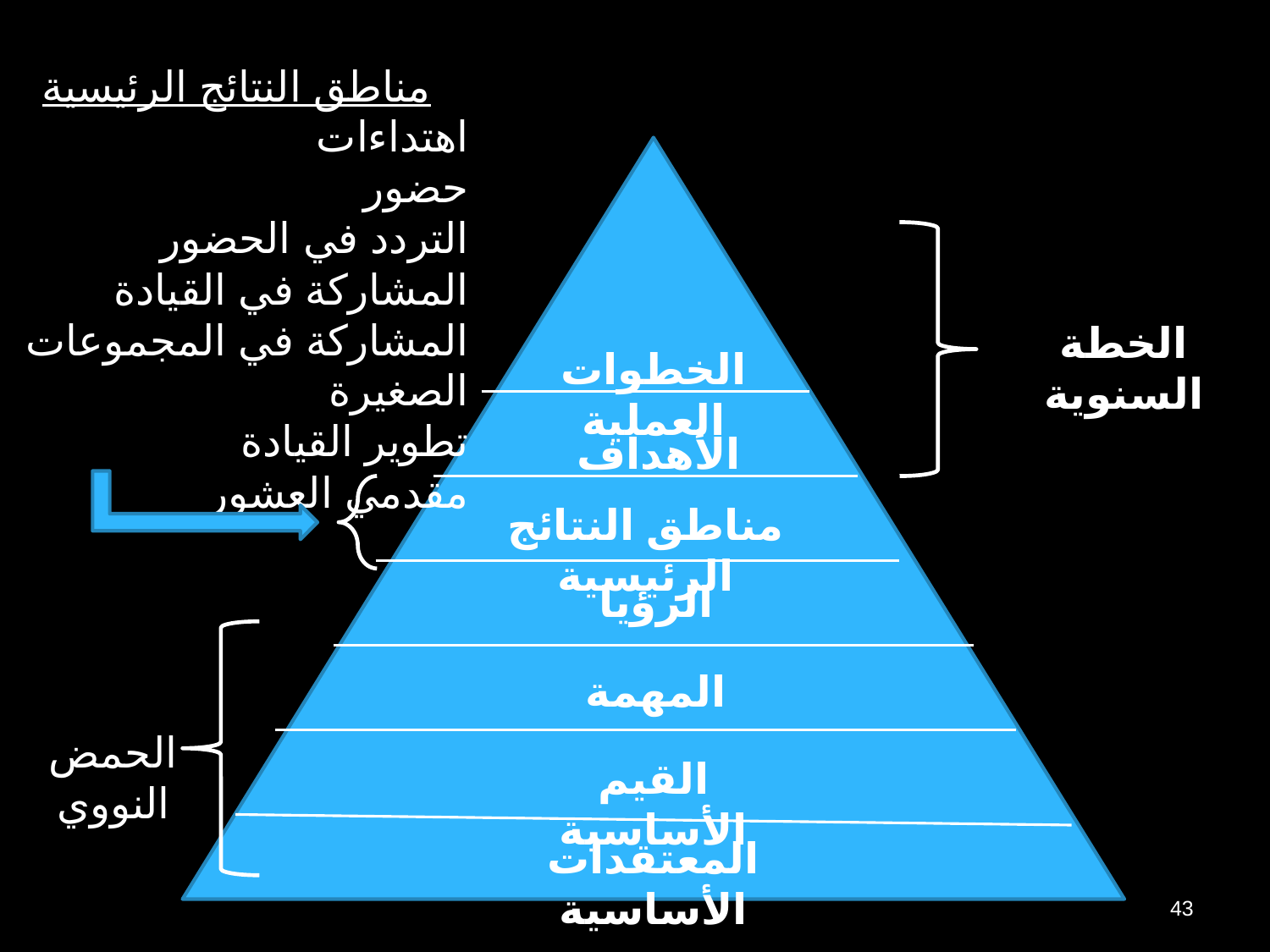

مناطق النتائج الرئيسية
اهتداءات
حضور
التردد في الحضور
المشاركة في القيادة
المشاركة في المجموعات الصغيرة
تطوير القيادة
مقدمي العشور

الخطة
السنوية
الخطوات العملية

الأهداف

مناطق النتائج الرئيسية
الرؤيا

المهمة
الحمض النووي
القيم الأساسية
المعتقدات الأساسية
43